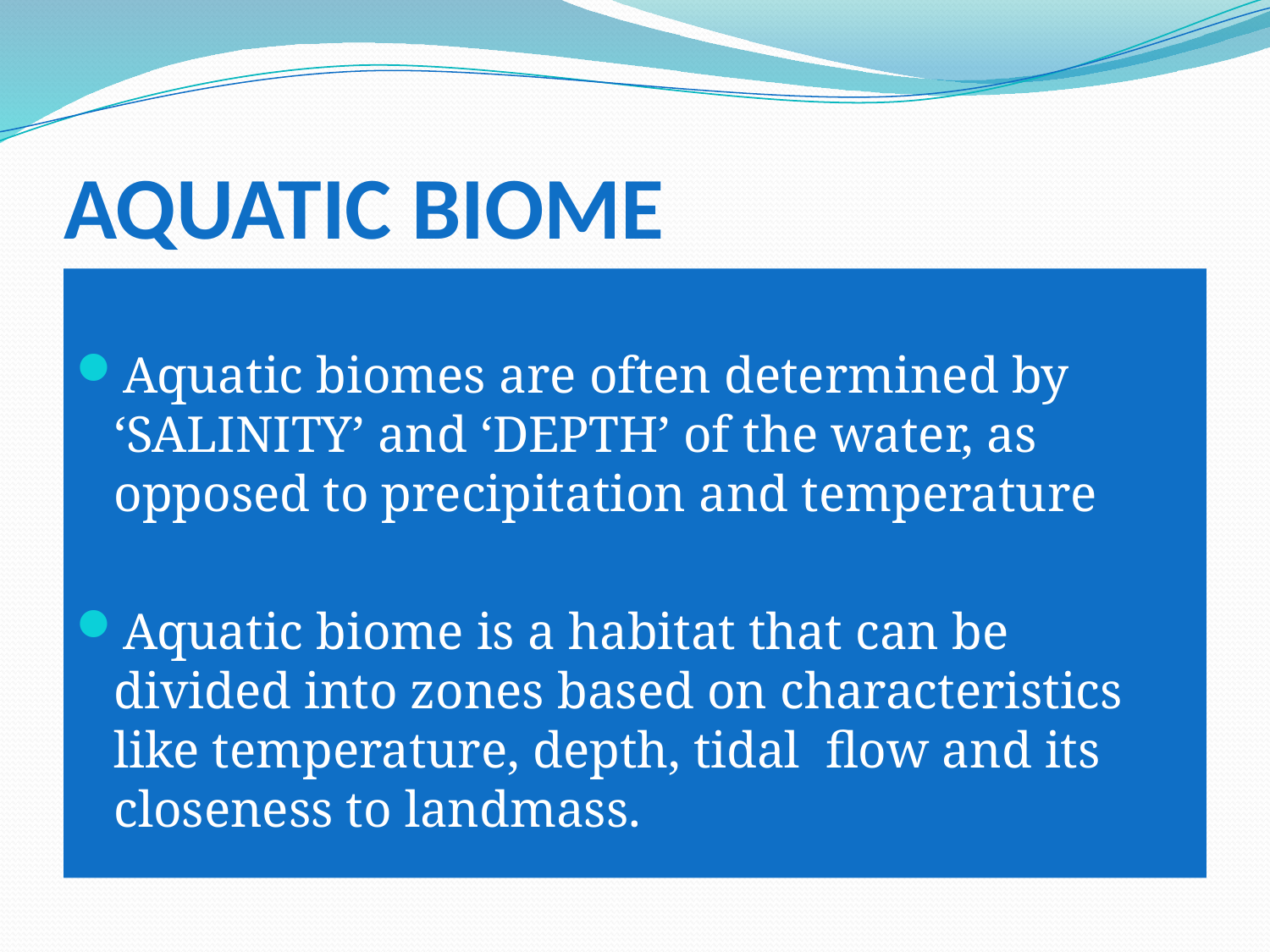

# AQUATIC BIOME

Aquatic biomes are often determined by ‘SALINITY’ and ‘DEPTH’ of the water, as opposed to precipitation and temperature

Aquatic biome is a habitat that can be divided into zones based on characteristics like temperature, depth, tidal  flow and its closeness to landmass.